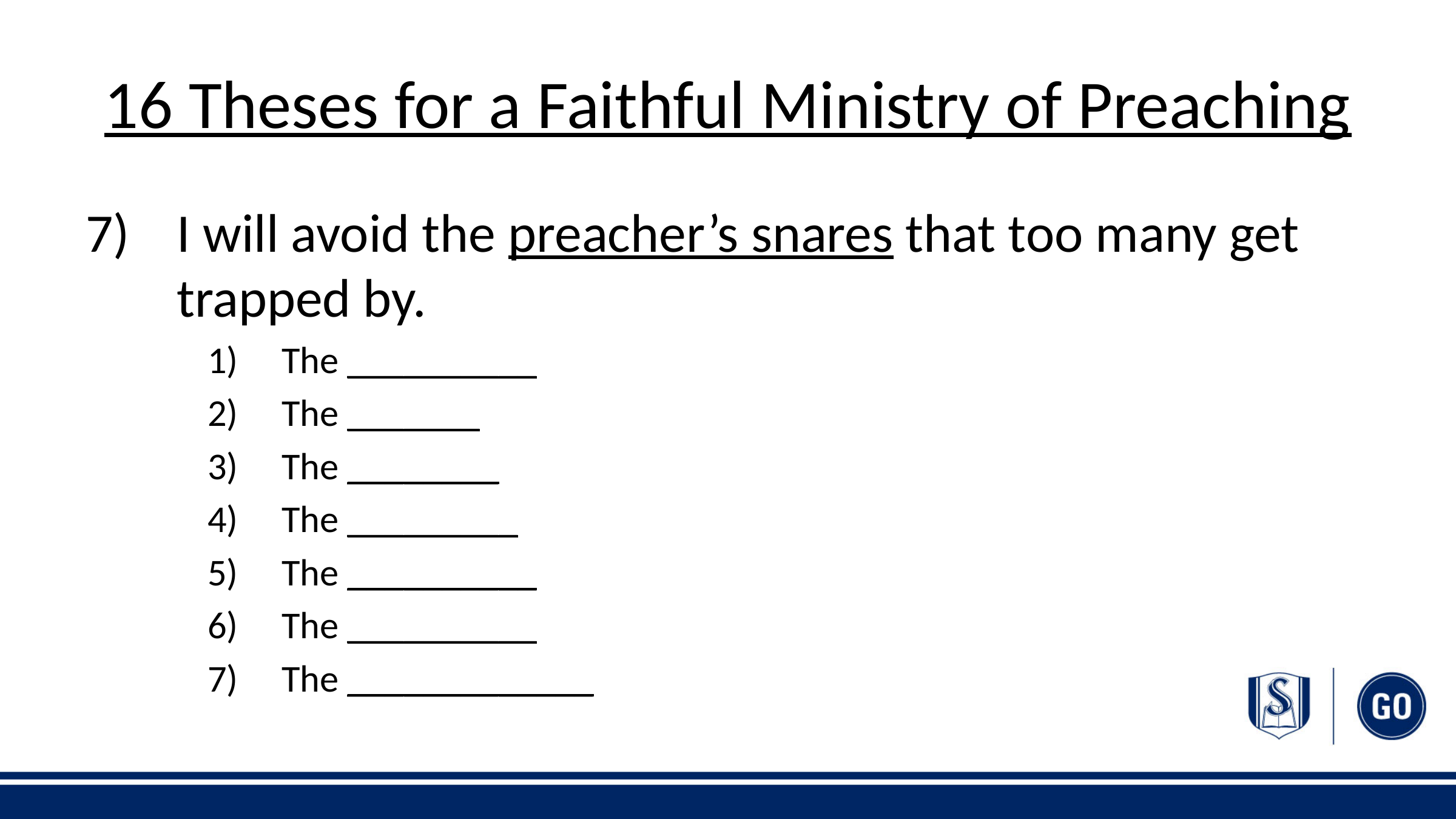

# 16 Theses for a Faithful Ministry of Preaching
7) 	I will avoid the preacher’s snares that too many get trapped by.
The __________
The _______
The ________
The _________
The __________
The __________
The _____________